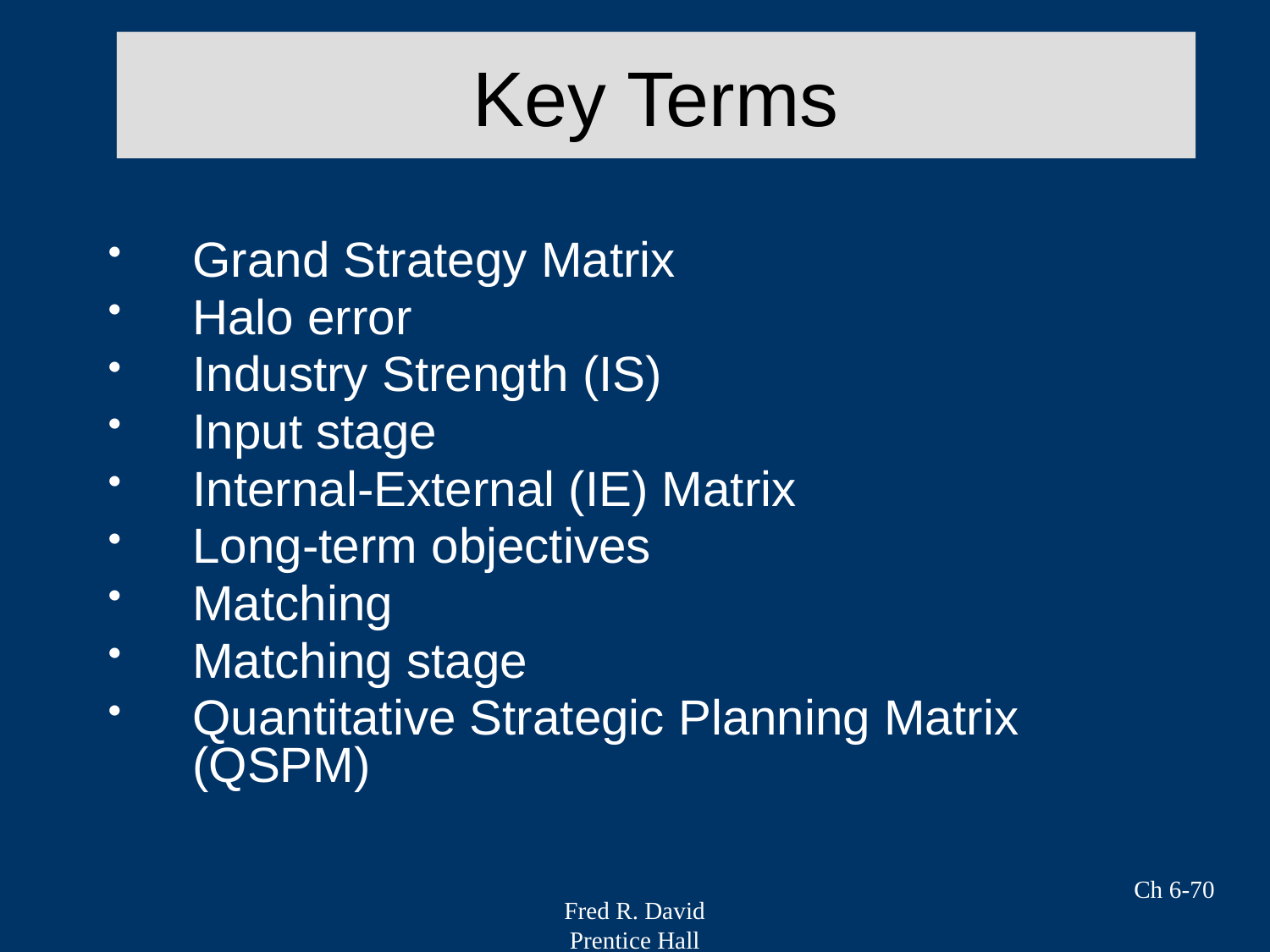

# Key Terms
Grand Strategy Matrix
Halo error
Industry Strength (IS)
Input stage
Internal-External (IE) Matrix
Long-term objectives
Matching
Matching stage
Quantitative Strategic Planning Matrix (QSPM)
Ch 6-70
Fred R. David
Prentice Hall